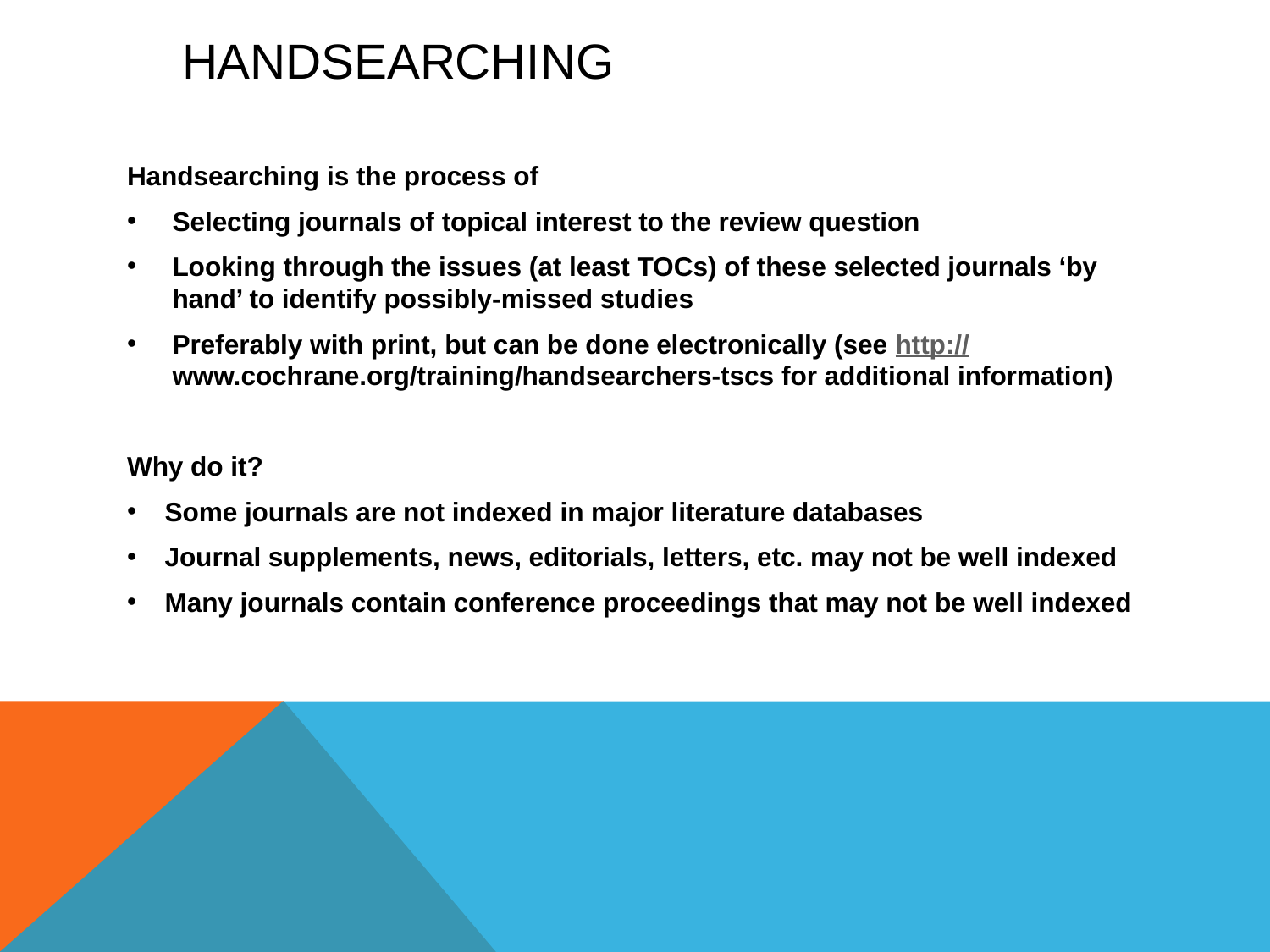

# Handsearching
Handsearching is the process of
Selecting journals of topical interest to the review question
Looking through the issues (at least TOCs) of these selected journals ‘by hand’ to identify possibly-missed studies
Preferably with print, but can be done electronically (see http://www.cochrane.org/training/handsearchers-tscs for additional information)

Why do it?
Some journals are not indexed in major literature databases
Journal supplements, news, editorials, letters, etc. may not be well indexed
Many journals contain conference proceedings that may not be well indexed